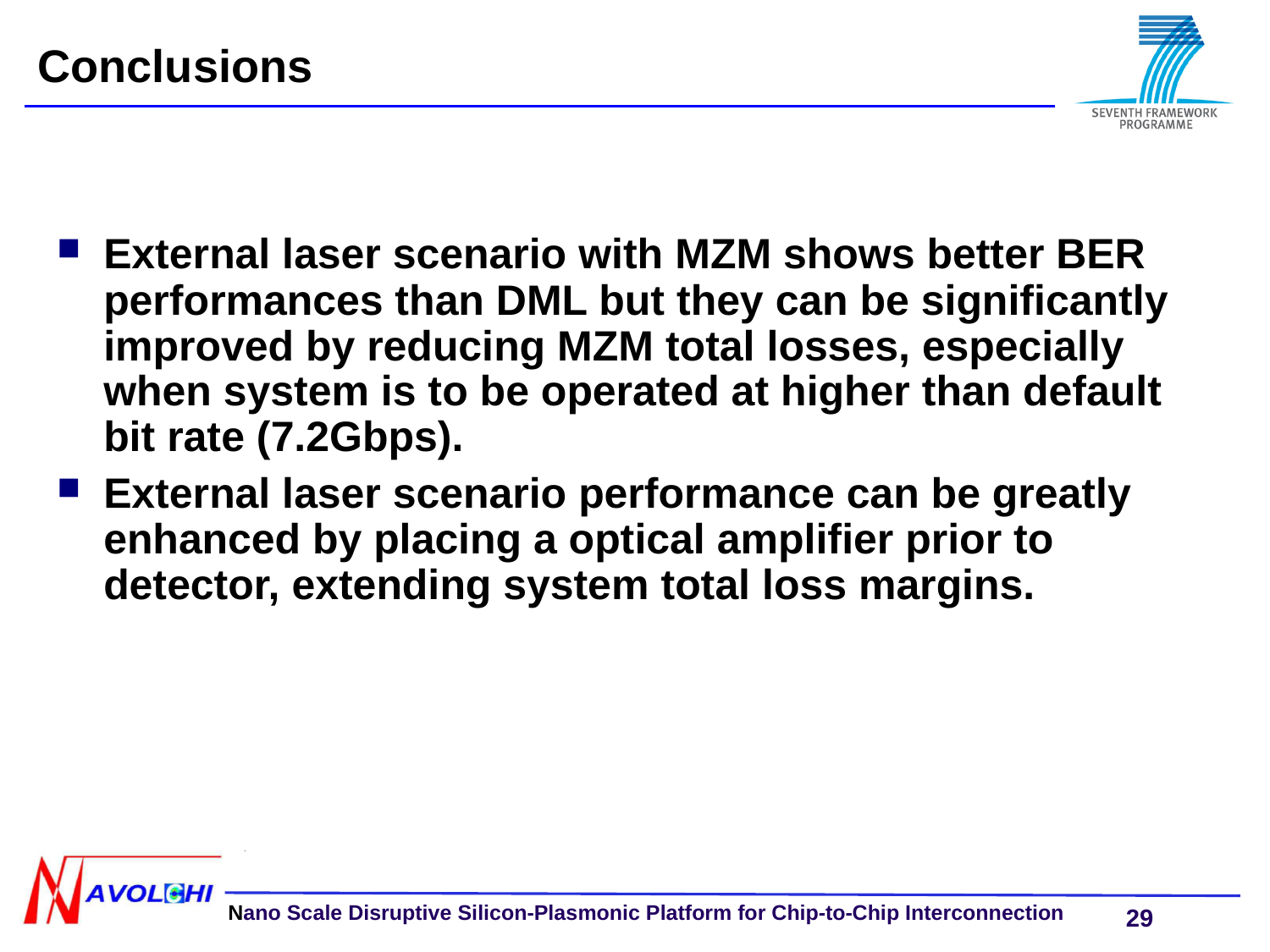

Conclusions
External laser scenario with MZM shows better BER performances than DML but they can be significantly improved by reducing MZM total losses, especially when system is to be operated at higher than default bit rate (7.2Gbps).
External laser scenario performance can be greatly enhanced by placing a optical amplifier prior to detector, extending system total loss margins.